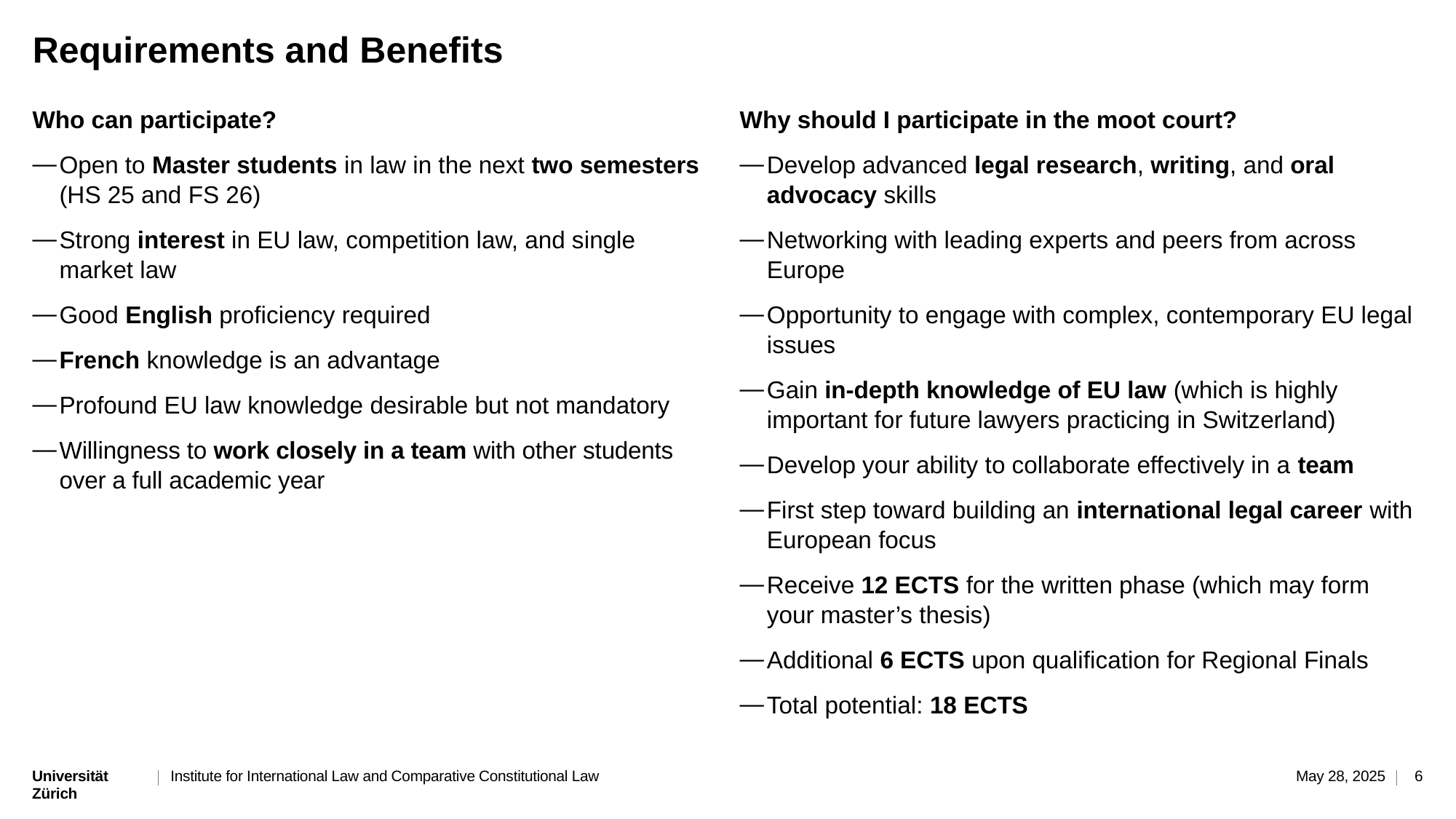

# Requirements and Benefits
Who can participate?
Open to Master students in law in the next two semesters (HS 25 and FS 26)
Strong interest in EU law, competition law, and single market law
Good English proficiency required
French knowledge is an advantage
Profound EU law knowledge desirable but not mandatory
Willingness to work closely in a team with other students over a full academic year
Why should I participate in the moot court?
Develop advanced legal research, writing, and oral advocacy skills
Networking with leading experts and peers from across Europe
Opportunity to engage with complex, contemporary EU legal issues
Gain in-depth knowledge of EU law (which is highly important for future lawyers practicing in Switzerland)
Develop your ability to collaborate effectively in a team
First step toward building an international legal career with European focus
Receive 12 ECTS for the written phase (which may form your master’s thesis)
Additional 6 ECTS upon qualification for Regional Finals
Total potential: 18 ECTS

Institute for International Law and Comparative Constitutional Law
May 28, 2025
6